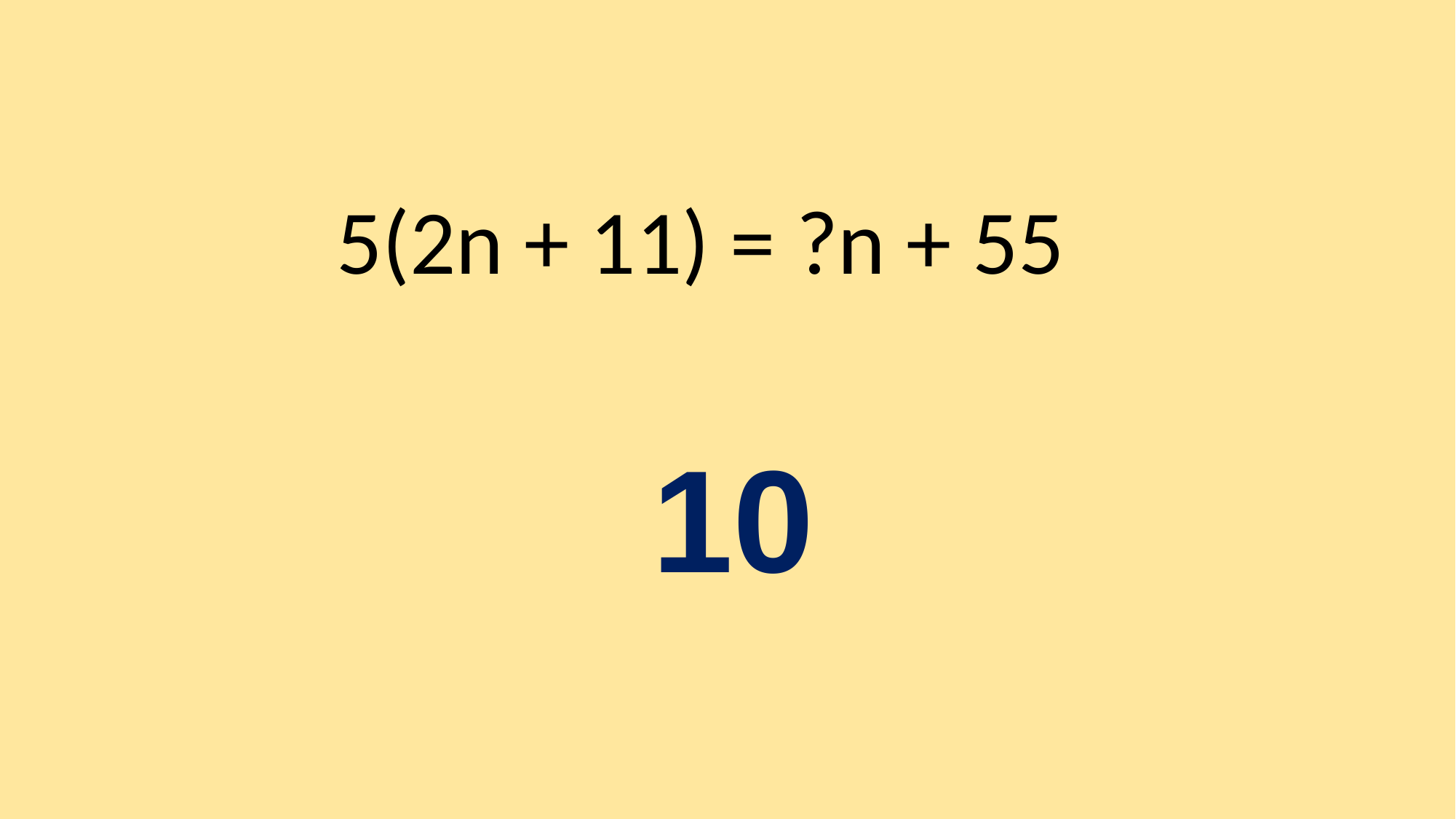

5(2n + 11) = ?n + 55

10